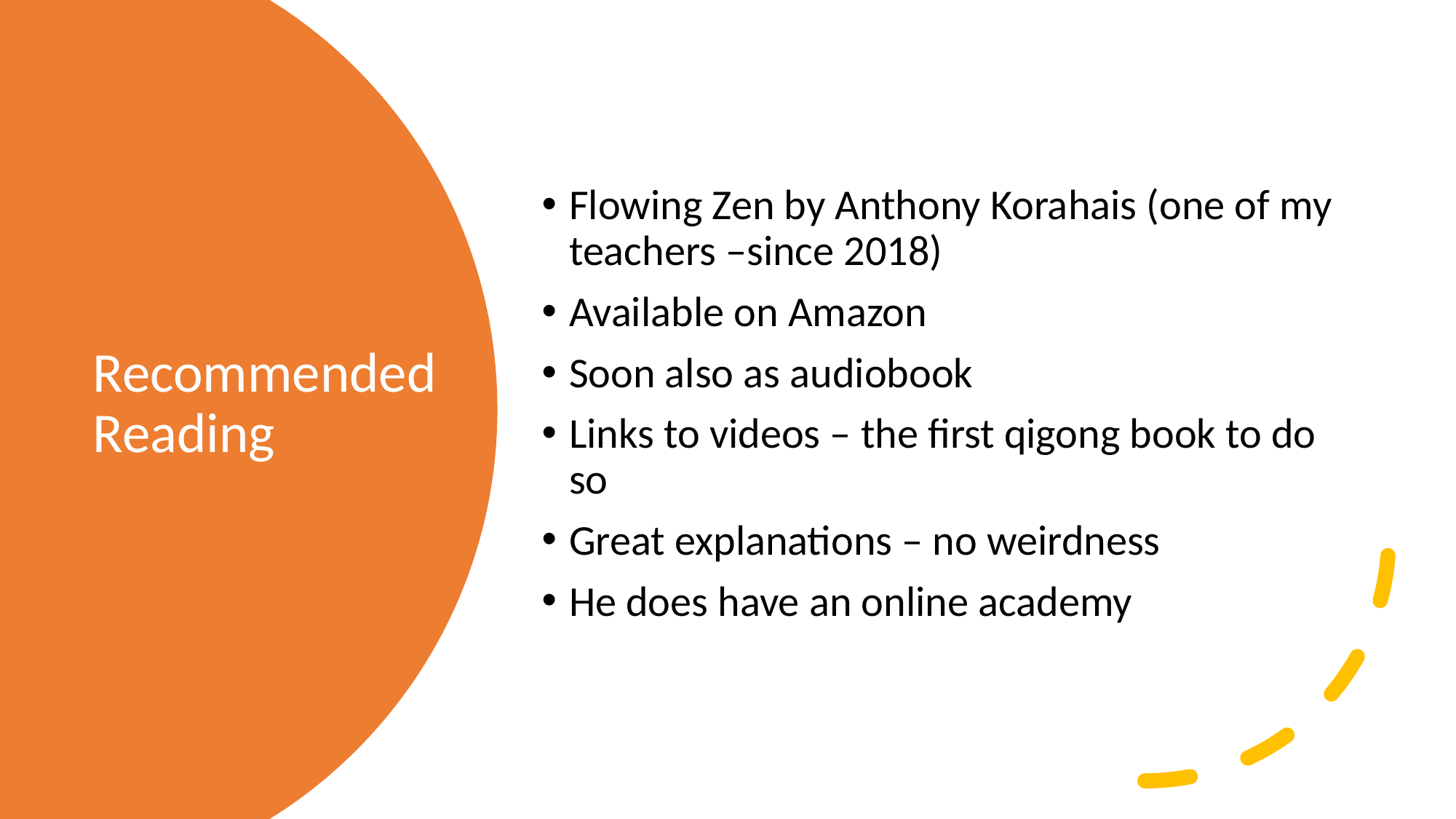

Flowing Zen by Anthony Korahais (one of my teachers –since 2018)
Available on Amazon
Soon also as audiobook
Links to videos – the first qigong book to do so
Great explanations – no weirdness
He does have an online academy
# Recommended Reading